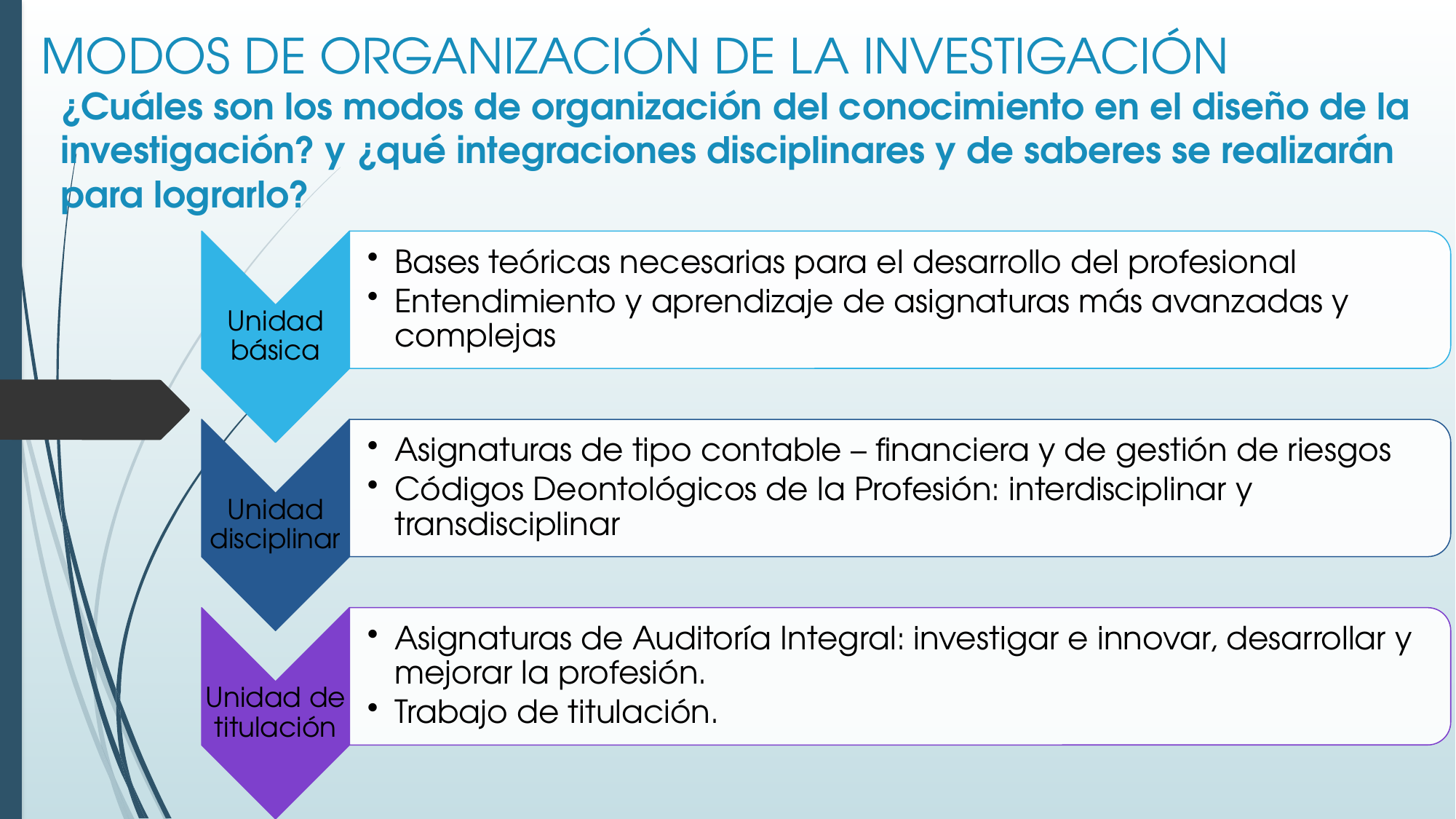

# MODOS DE ORGANIZACIÓN DE LA INVESTIGACIÓN
¿Cuáles son los modos de organización del conocimiento en el diseño de la investigación? y ¿qué integraciones disciplinares y de saberes se realizarán para lograrlo?

Unidad básica
Bases teóricas necesarias para el desarrollo del profesional
Entendimiento y aprendizaje de asignaturas más avanzadas y complejas
Unidad disciplinar
Asignaturas de tipo contable – financiera y de gestión de riesgos
Códigos Deontológicos de la Profesión: interdisciplinar y transdisciplinar
Unidad de titulación
Asignaturas de Auditoría Integral: investigar e innovar, desarrollar y mejorar la profesión.
Trabajo de titulación.